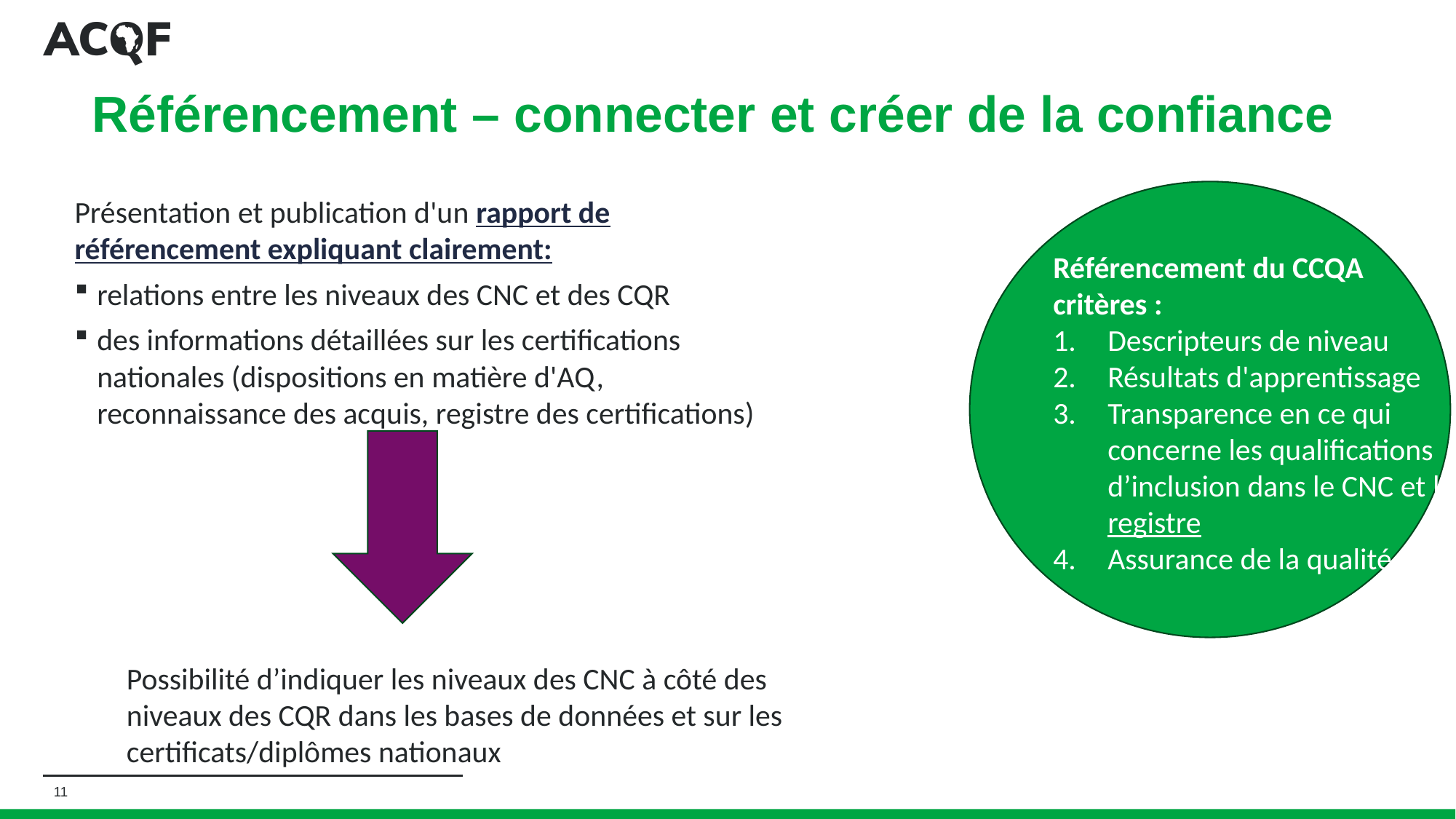

Référencement – connecter et créer de la confiance

Présentation et publication d'un rapport de référencement expliquant clairement:
relations entre les niveaux des CNC et des CQR
des informations détaillées sur les certifications nationales (dispositions en matière d'AQ, reconnaissance des acquis, registre des certifications)

Référencement du CCQA
critères :
Descripteurs de niveau
Résultats d'apprentissage
Transparence en ce qui concerne les qualifications d’inclusion dans le CNC et le registre
Assurance de la qualité

Possibilité d’indiquer les niveaux des CNC à côté des niveaux des CQR dans les bases de données et sur les certificats/diplômes nationaux

.
c
11